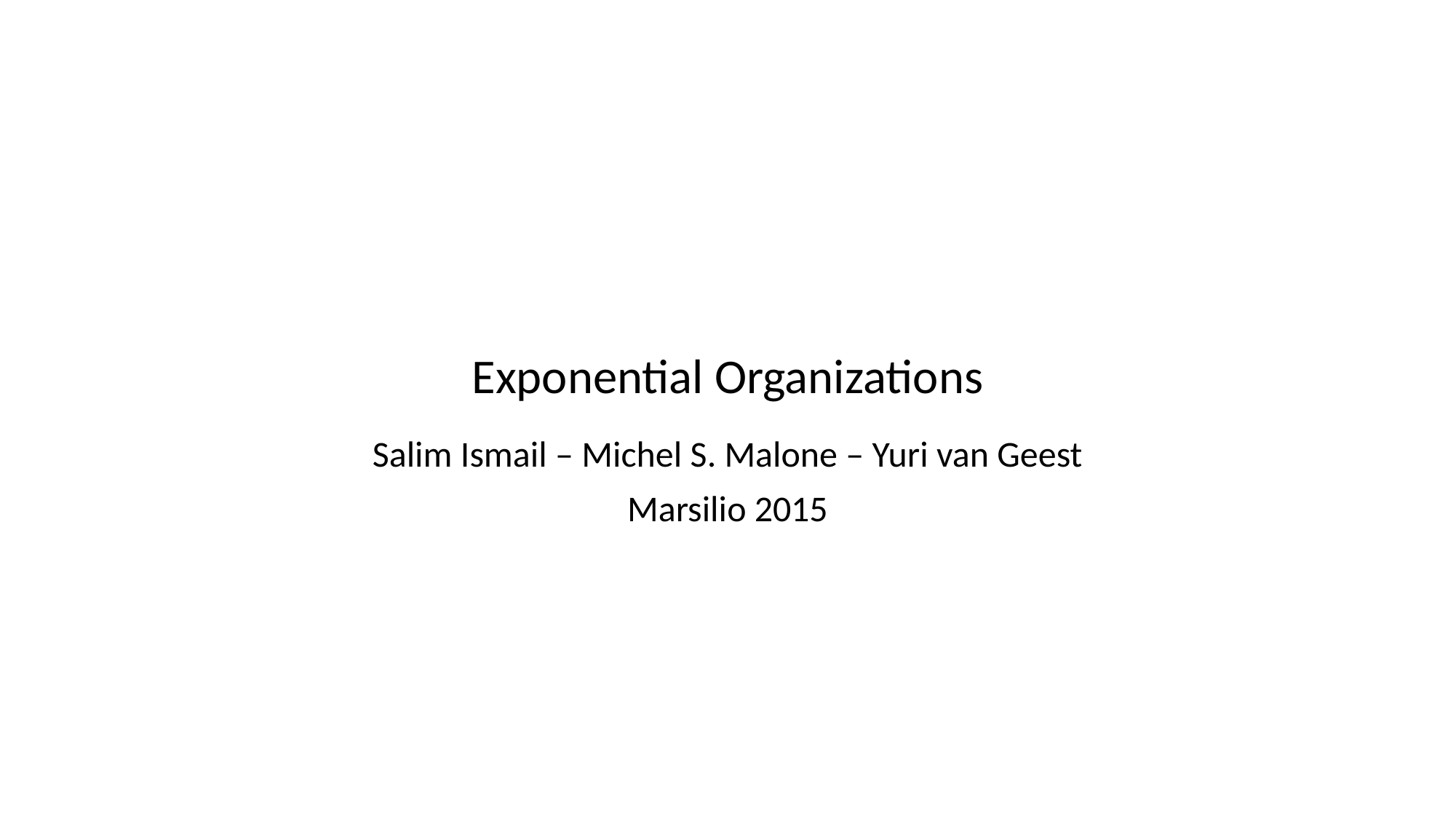

# Exponential Organizations
Salim Ismail – Michel S. Malone – Yuri van Geest
Marsilio 2015